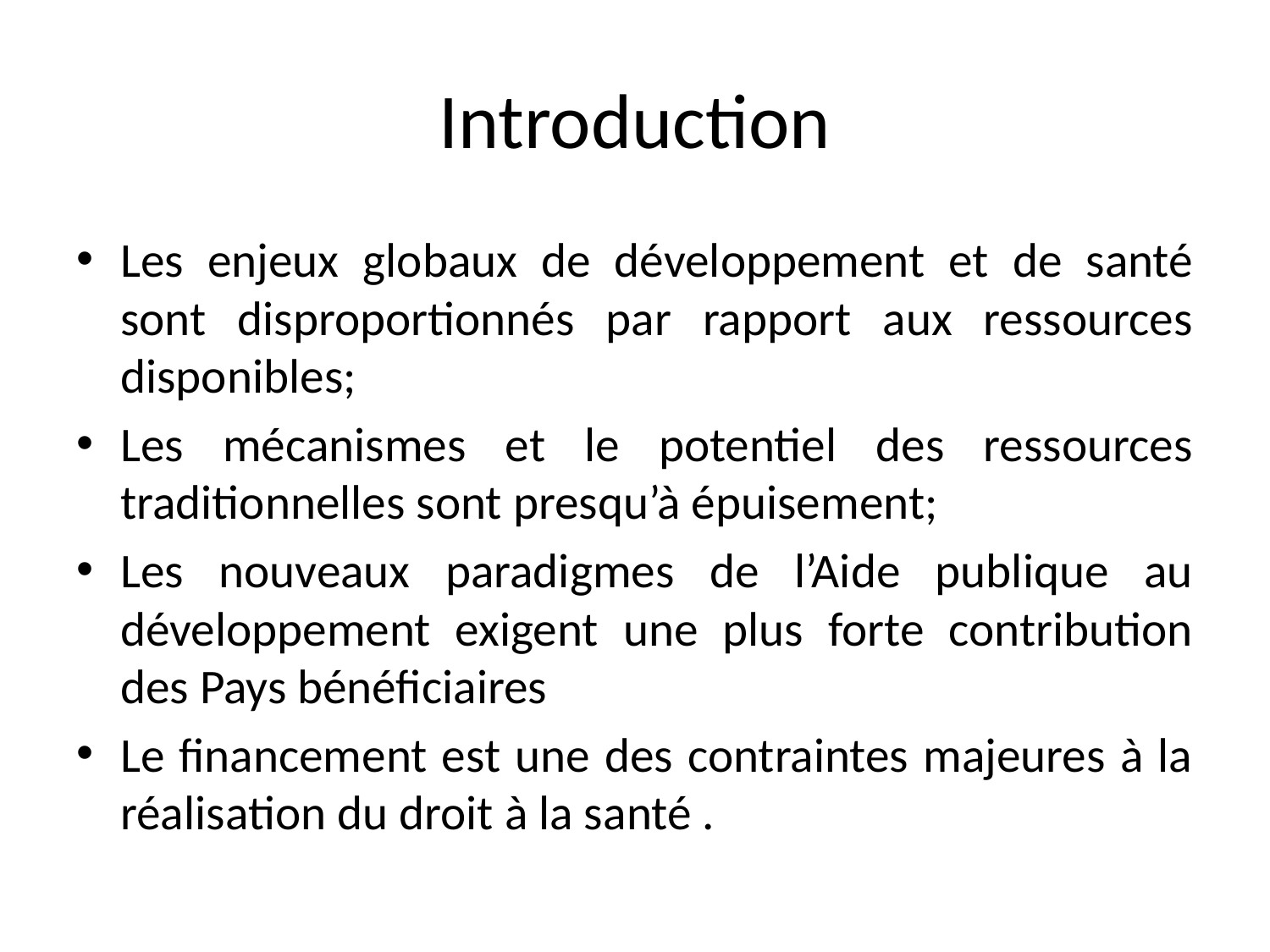

# Introduction
Les enjeux globaux de développement et de santé sont disproportionnés par rapport aux ressources disponibles;
Les mécanismes et le potentiel des ressources traditionnelles sont presqu’à épuisement;
Les nouveaux paradigmes de l’Aide publique au développement exigent une plus forte contribution des Pays bénéficiaires
Le financement est une des contraintes majeures à la réalisation du droit à la santé .